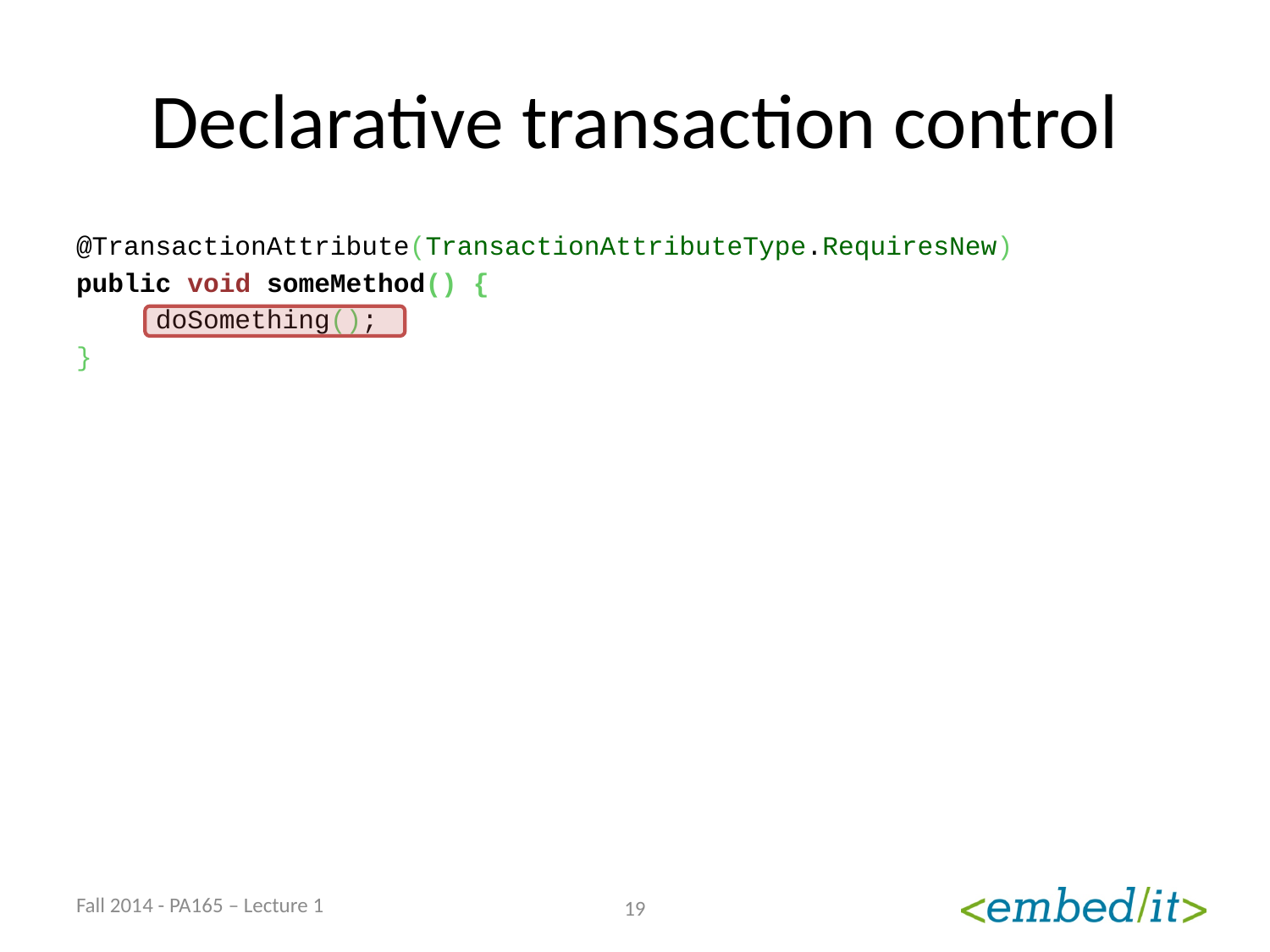

# Declarative transaction control
@TransactionAttribute(TransactionAttributeType.RequiresNew)
public void someMethod() {
     doSomething();
}

Fall 2014 - PA165 – Lecture 1
19